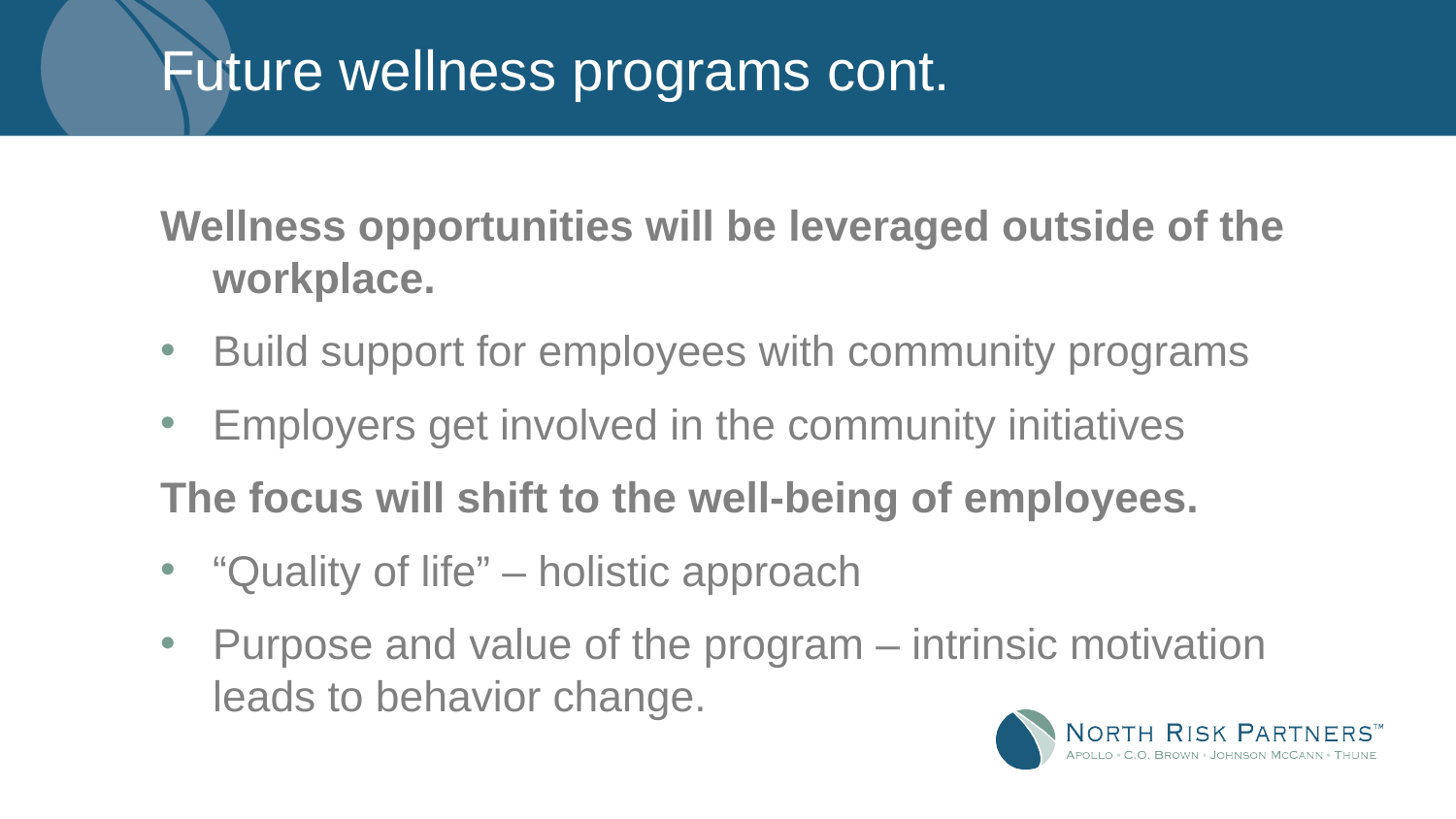

# Future wellness programs cont.
Wellness opportunities will be leveraged outside of the workplace.
Build support for employees with community programs
Employers get involved in the community initiatives
The focus will shift to the well-being of employees.
“Quality of life” – holistic approach
Purpose and value of the program – intrinsic motivation leads to behavior change.